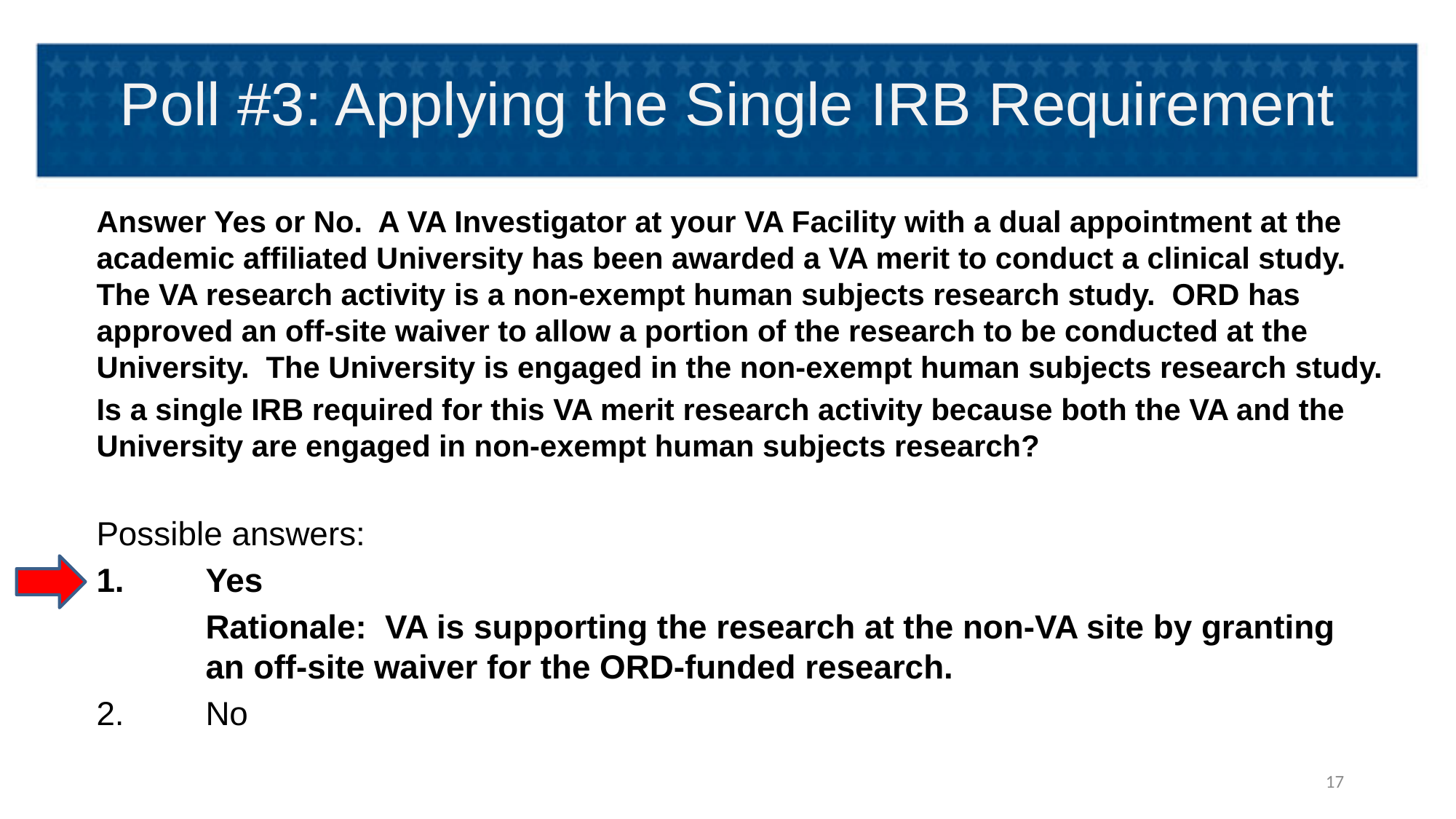

# Poll #3: Applying the Single IRB Requirement
Answer Yes or No.  A VA Investigator at your VA Facility with a dual appointment at the academic affiliated University has been awarded a VA merit to conduct a clinical study.  The VA research activity is a non-exempt human subjects research study.  ORD has approved an off-site waiver to allow a portion of the research to be conducted at the University.  The University is engaged in the non-exempt human subjects research study.
Is a single IRB required for this VA merit research activity because both the VA and the University are engaged in non-exempt human subjects research?

Possible answers:
1.	Yes
	Rationale:  VA is supporting the research at the non-VA site by granting 	an off-site waiver for the ORD-funded research.
2.	No

17